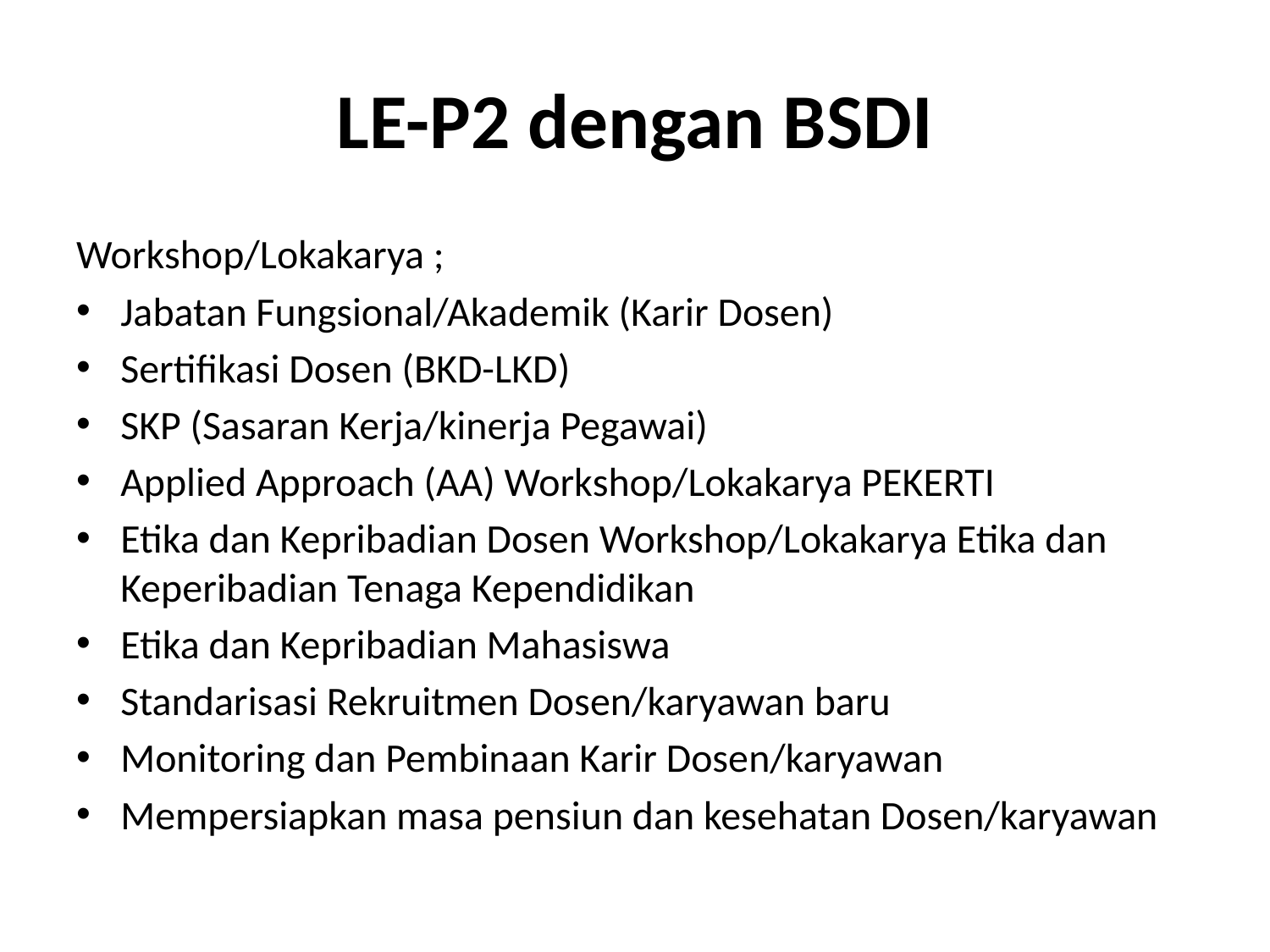

# LE-P2 dengan BSDI
Workshop/Lokakarya ;
Jabatan Fungsional/Akademik (Karir Dosen)
Sertifikasi Dosen (BKD-LKD)
SKP (Sasaran Kerja/kinerja Pegawai)
Applied Approach (AA) Workshop/Lokakarya PEKERTI
Etika dan Kepribadian Dosen Workshop/Lokakarya Etika dan Keperibadian Tenaga Kependidikan
Etika dan Kepribadian Mahasiswa
Standarisasi Rekruitmen Dosen/karyawan baru
Monitoring dan Pembinaan Karir Dosen/karyawan
Mempersiapkan masa pensiun dan kesehatan Dosen/karyawan